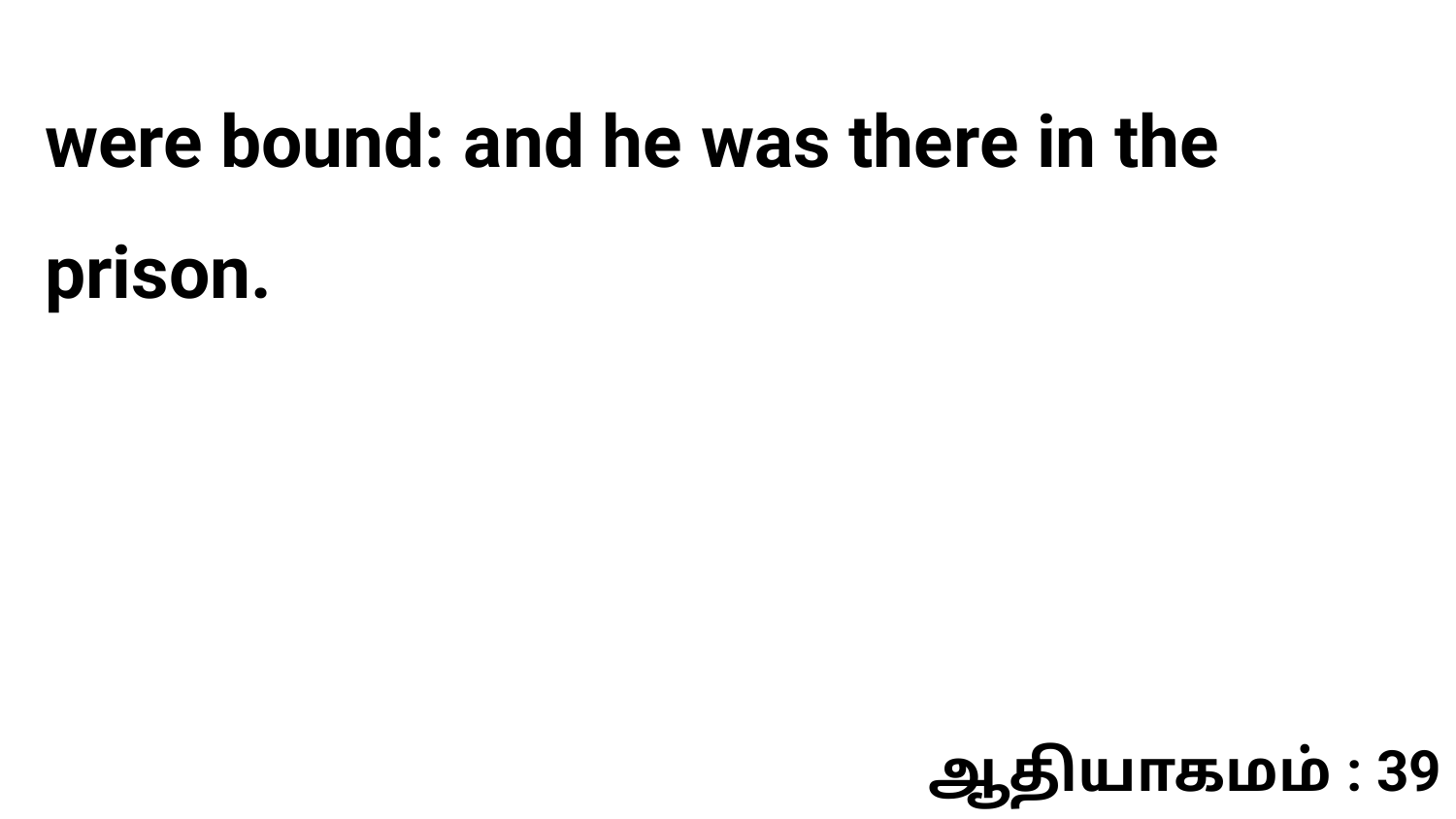

were bound: and he was there in the prison.
ஆதியாகமம் : 39